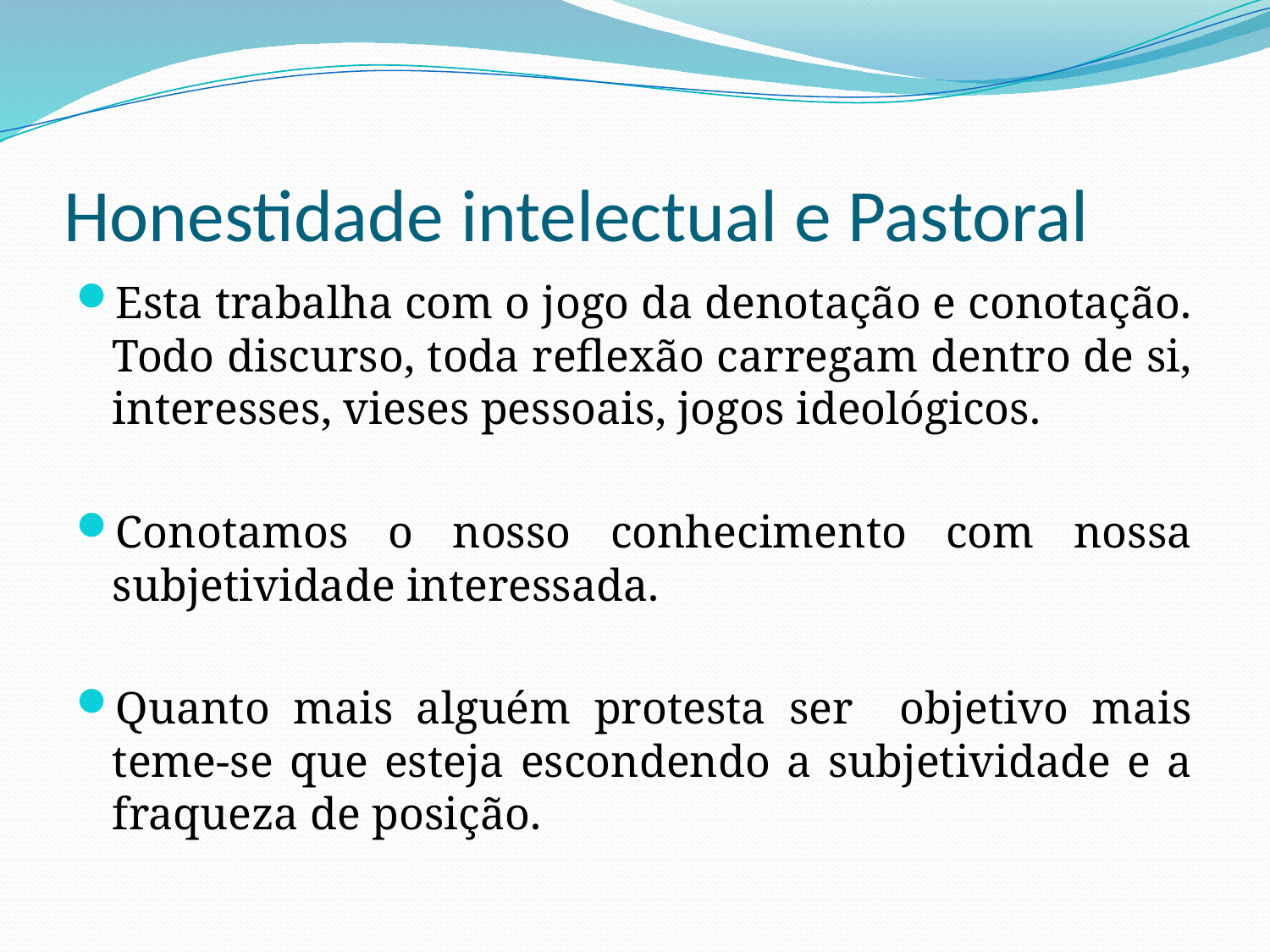

# Honestidade intelectual e Pastoral
Esta trabalha com o jogo da denotação e conotação. Todo discurso, toda reflexão carregam dentro de si, interesses, vieses pessoais, jogos ideológicos.

Conotamos o nosso conhecimento com nossa subjetividade interessada.

Quanto mais alguém protesta ser  objetivo mais teme-se que esteja escondendo a subjetividade e a fraqueza de posição.